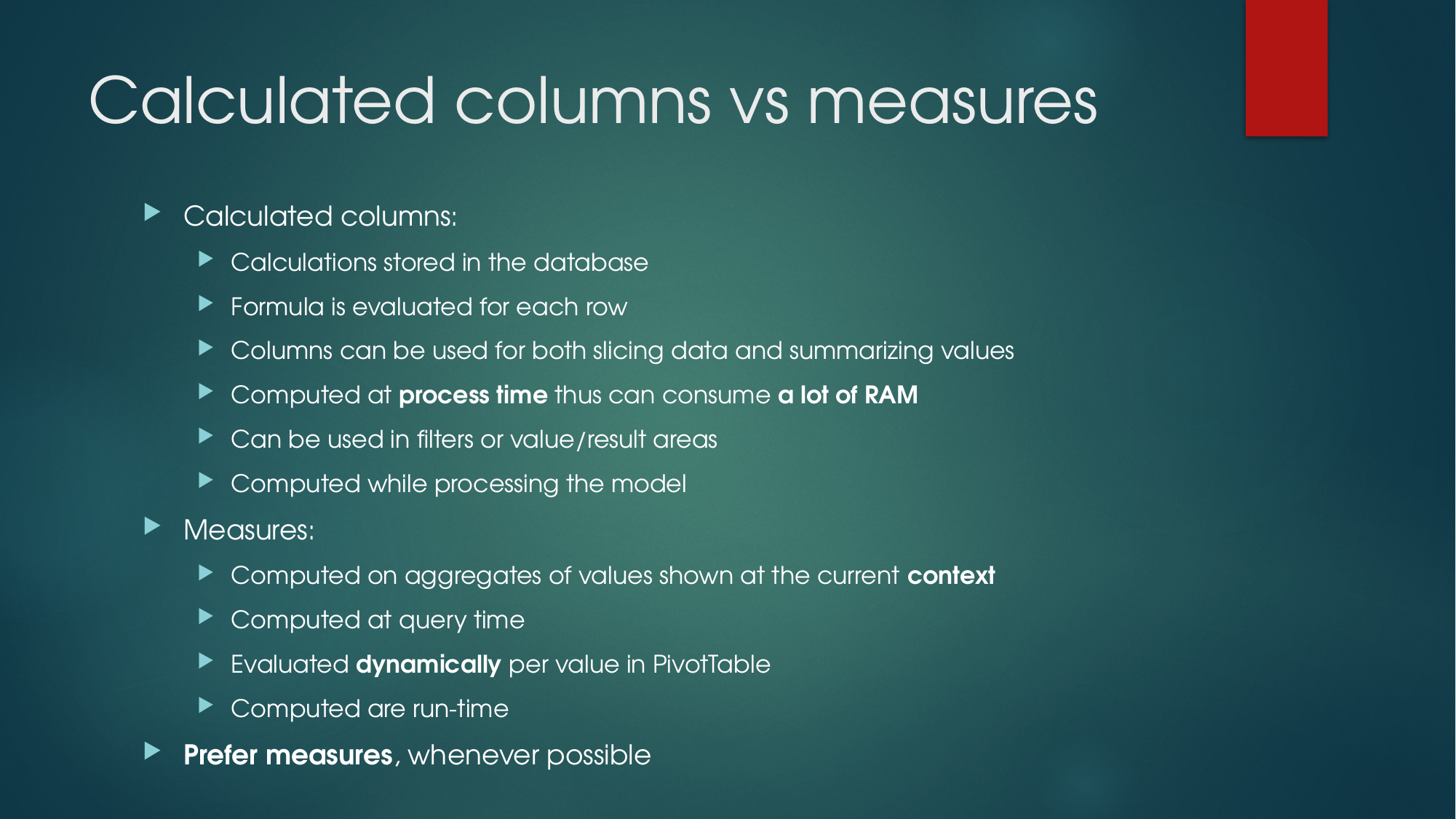

# Calculated columns vs measures
Calculated columns:
Calculations stored in the database
Formula is evaluated for each row
Columns can be used for both slicing data and summarizing values
Computed at process time thus can consume a lot of RAM
Can be used in filters or value/result areas
Computed while processing the model
Measures:
Computed on aggregates of values shown at the current context
Computed at query time
Evaluated dynamically per value in PivotTable
Computed are run-time
Prefer measures, whenever possible